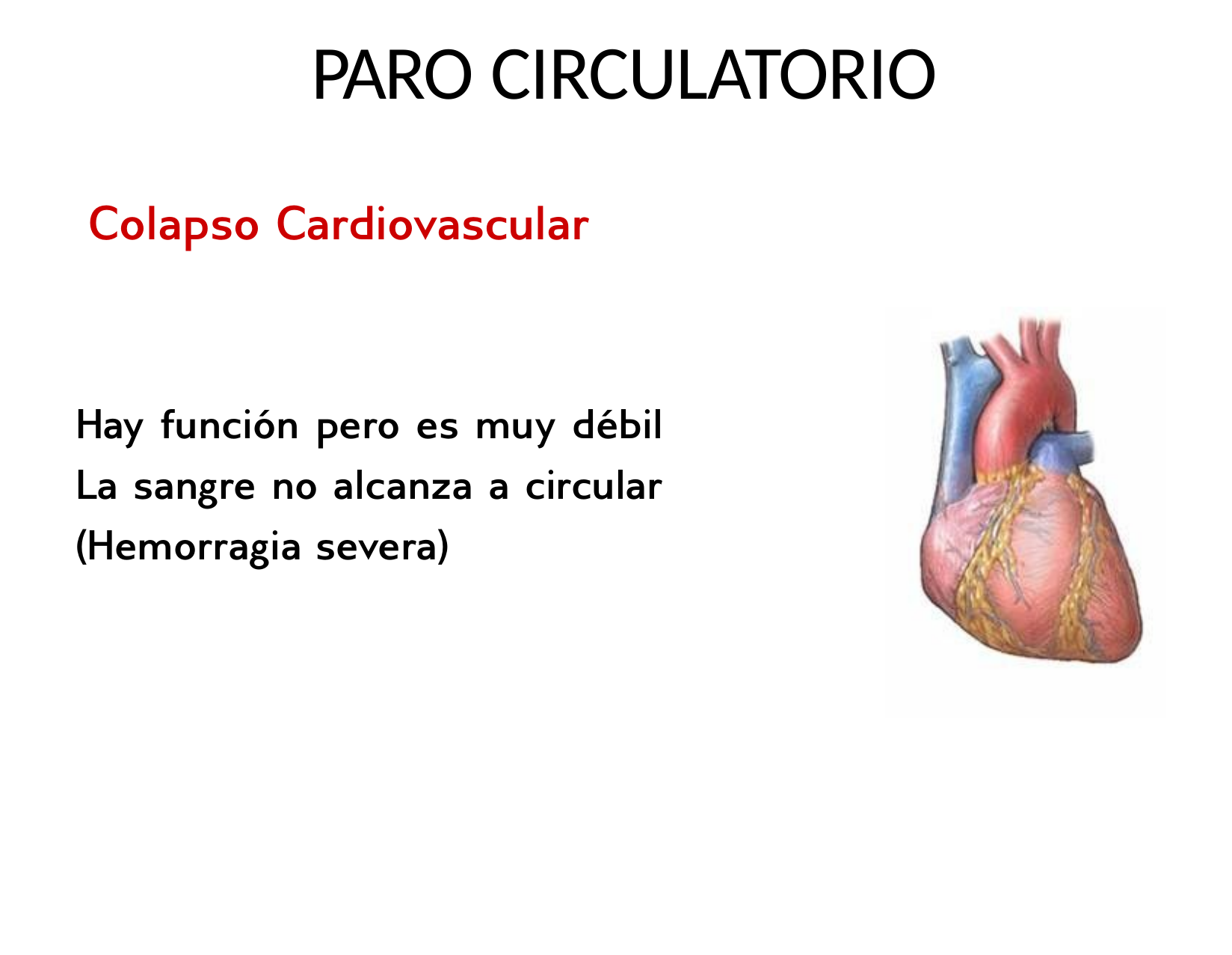

# PARO CIRCULATORIO
Colapso Cardiovascular

Hay función pero es muy débil  La sangre no alcanza a circular  (Hemorragia severa)